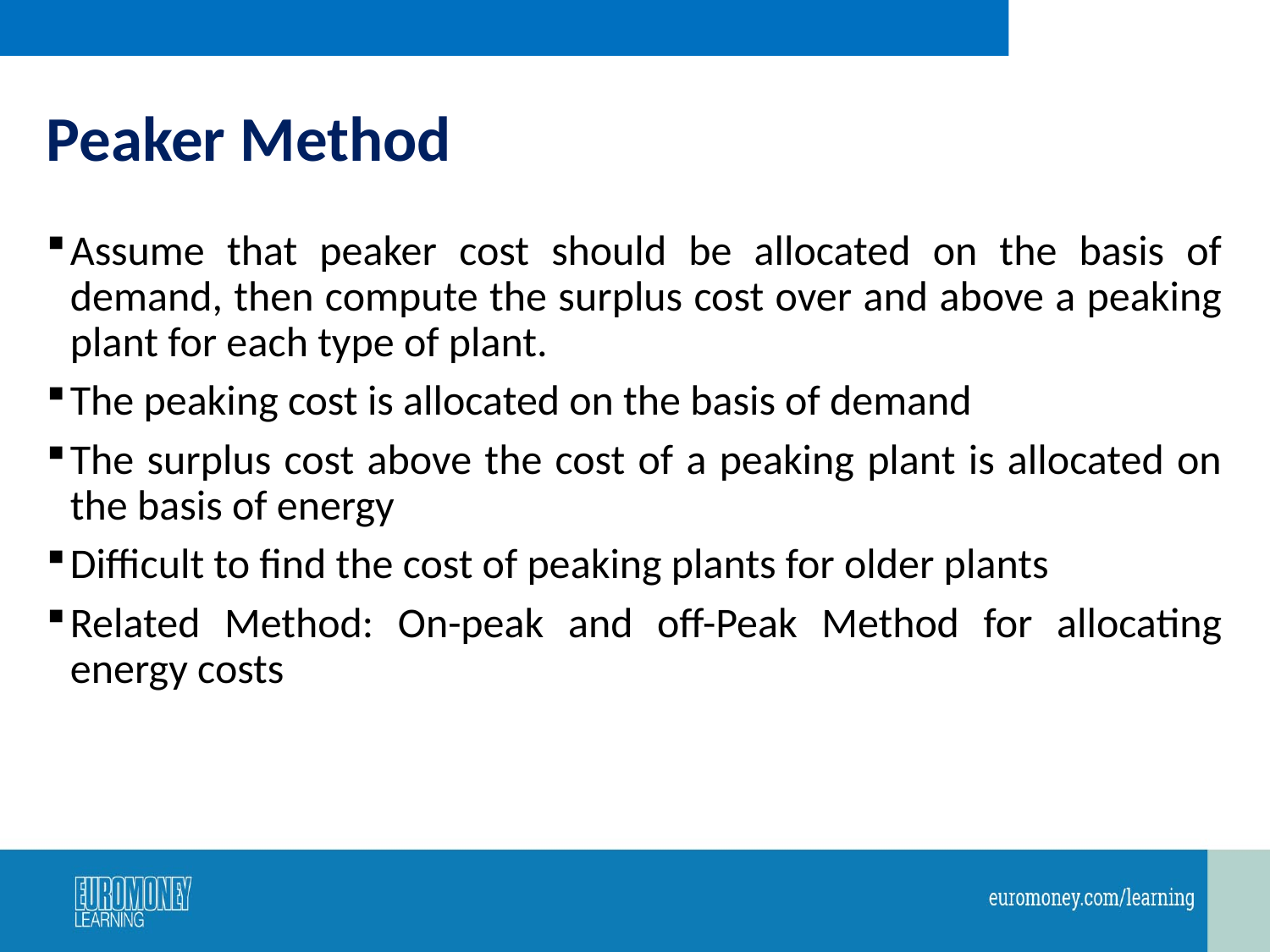

# Peaker Method
Assume that peaker cost should be allocated on the basis of demand, then compute the surplus cost over and above a peaking plant for each type of plant.
The peaking cost is allocated on the basis of demand
The surplus cost above the cost of a peaking plant is allocated on the basis of energy
Difficult to find the cost of peaking plants for older plants
Related Method: On-peak and off-Peak Method for allocating energy costs